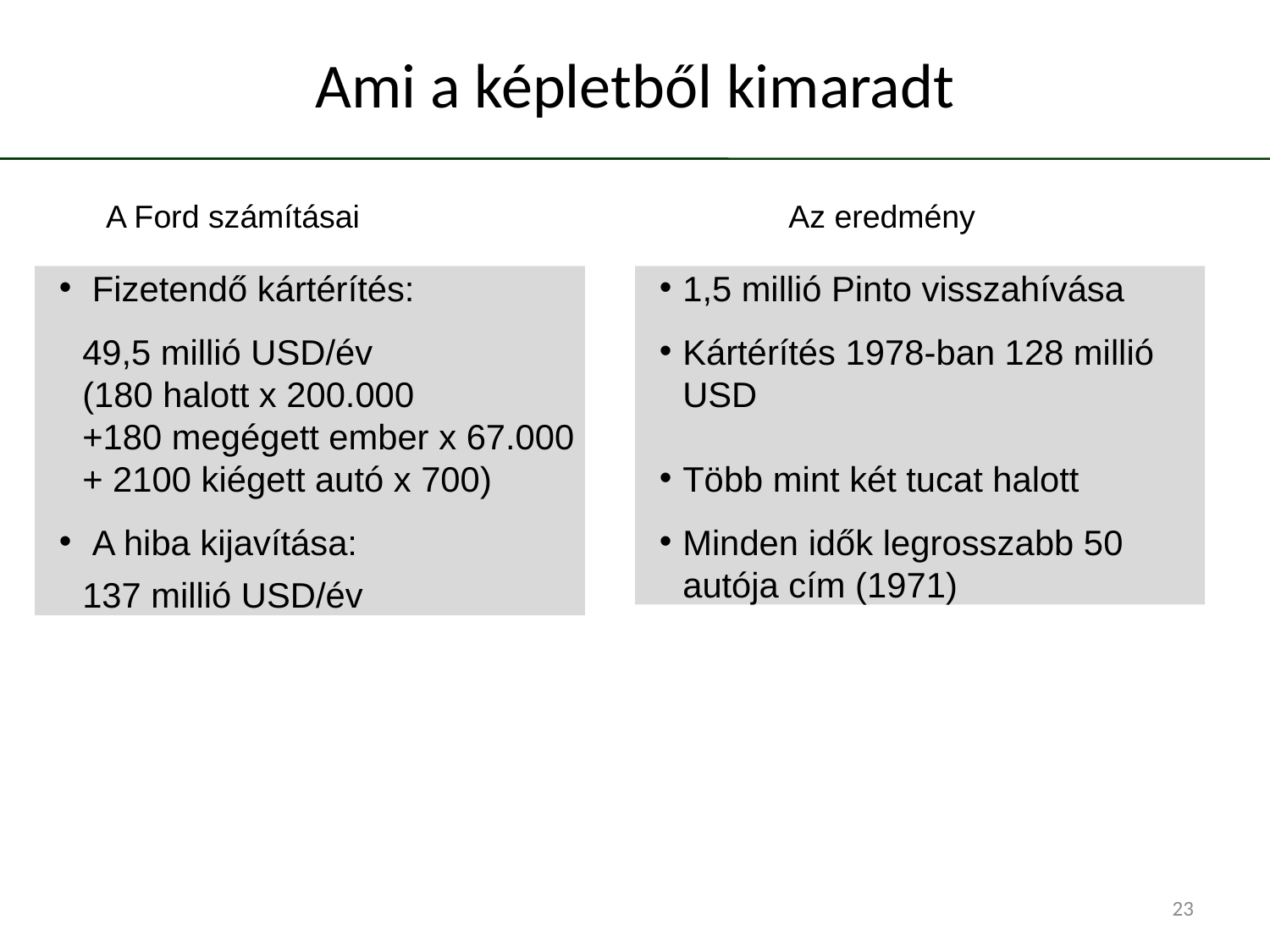

# Ami a képletből kimaradt

A Ford számításai
Az eredmény
 Fizetendő kártérítés:
	49,5 millió USD/év
	(180 halott x 200.000
	+180 megégett ember x 67.000
	+ 2100 kiégett autó x 700)
 A hiba kijavítása:
	137 millió USD/év
1,5 millió Pinto visszahívása
Kártérítés 1978-ban 128 millió USD
Több mint két tucat halott
Minden idők legrosszabb 50 autója cím (1971)
23